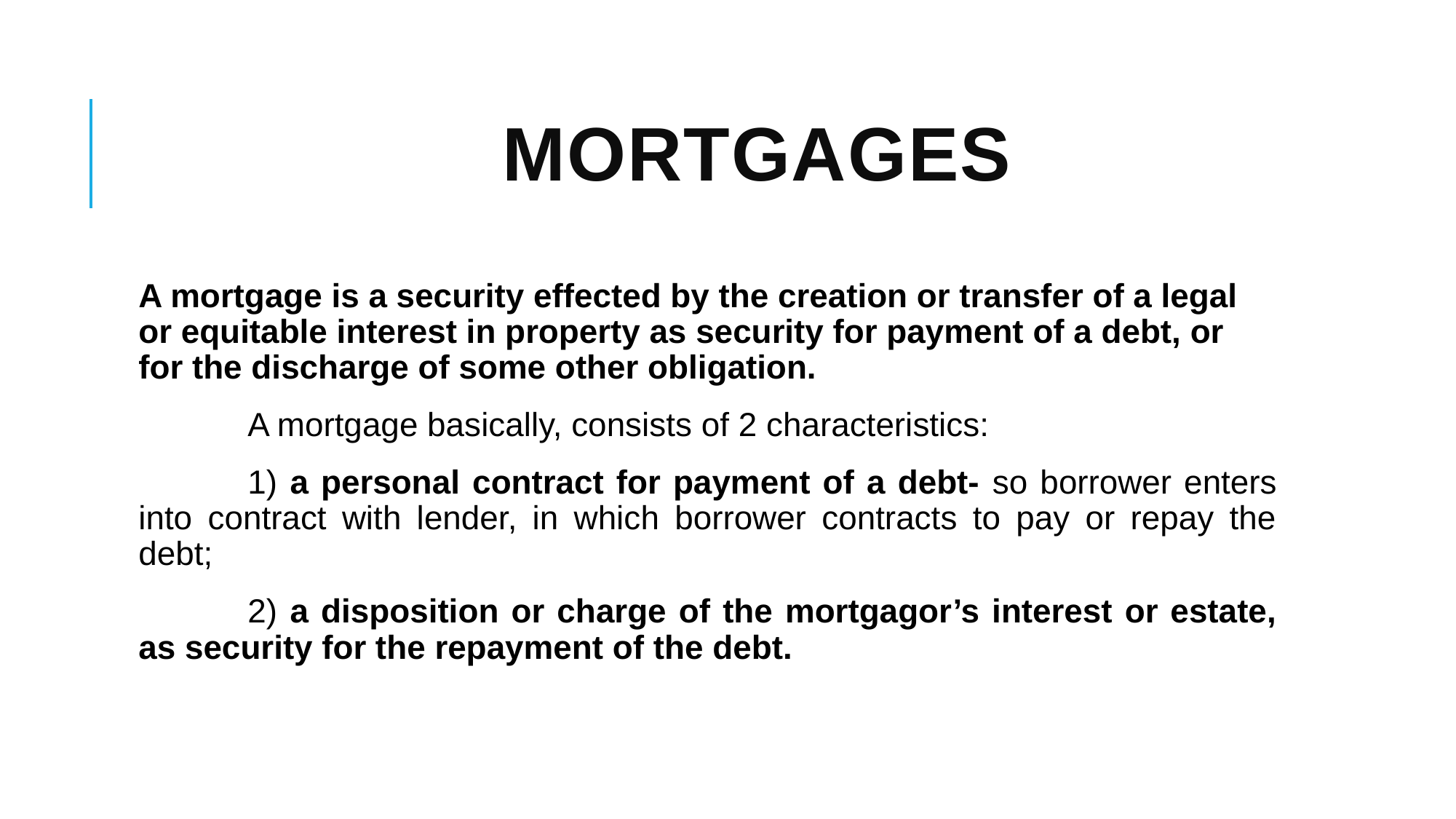

# MORTGAGES
A mortgage is a security effected by the creation or transfer of a legal or equitable interest in property as security for payment of a debt, or for the discharge of some other obligation.
	A mortgage basically, consists of 2 characteristics:
	1) a personal contract for payment of a debt- so borrower enters into contract with lender, in which borrower contracts to pay or repay the debt;
	2) a disposition or charge of the mortgagor’s interest or estate, as security for the repayment of the debt.